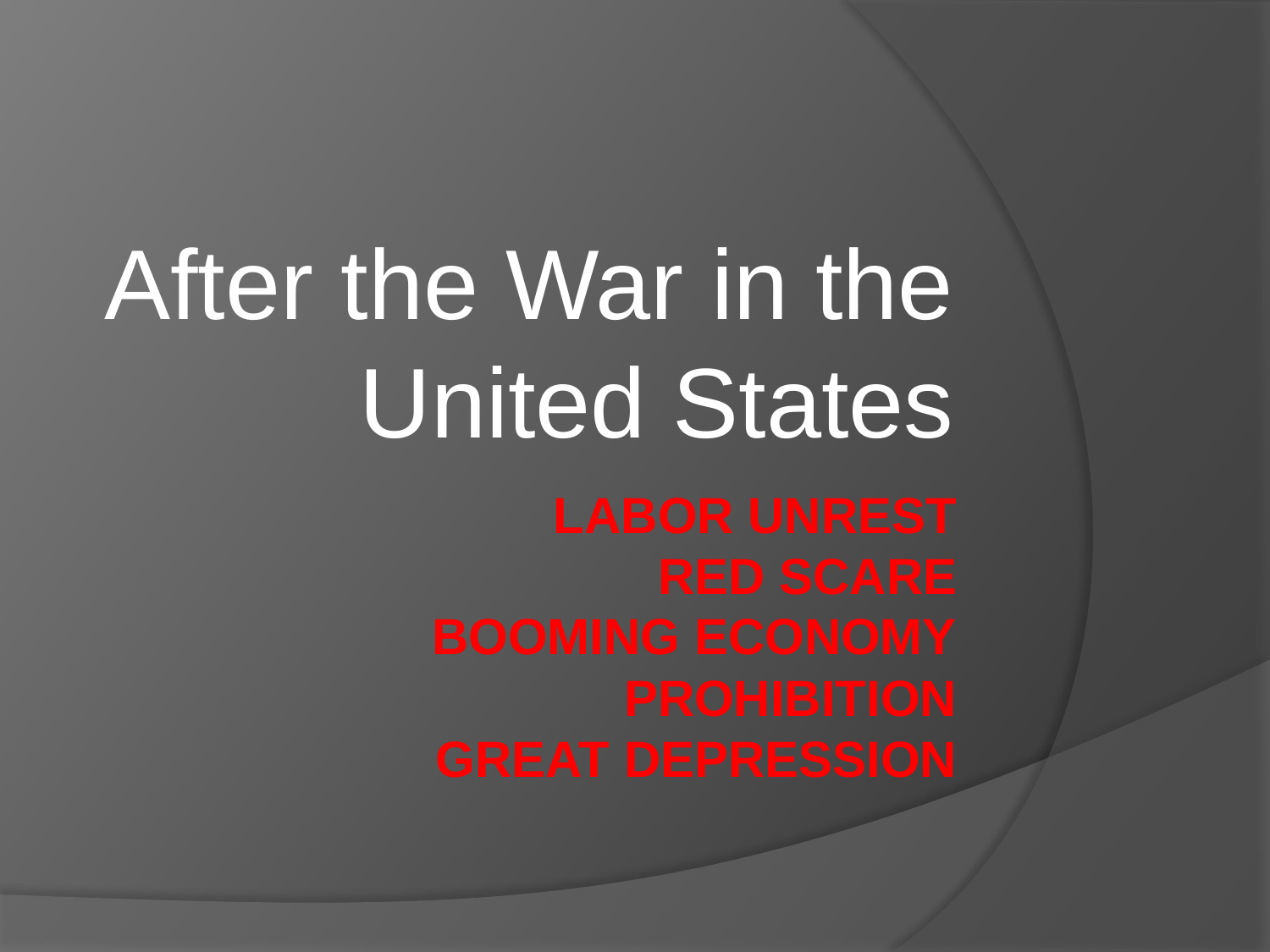

After the War in the United States
# Labor Unrest Red Scare Booming Economy Prohibition Great Depression